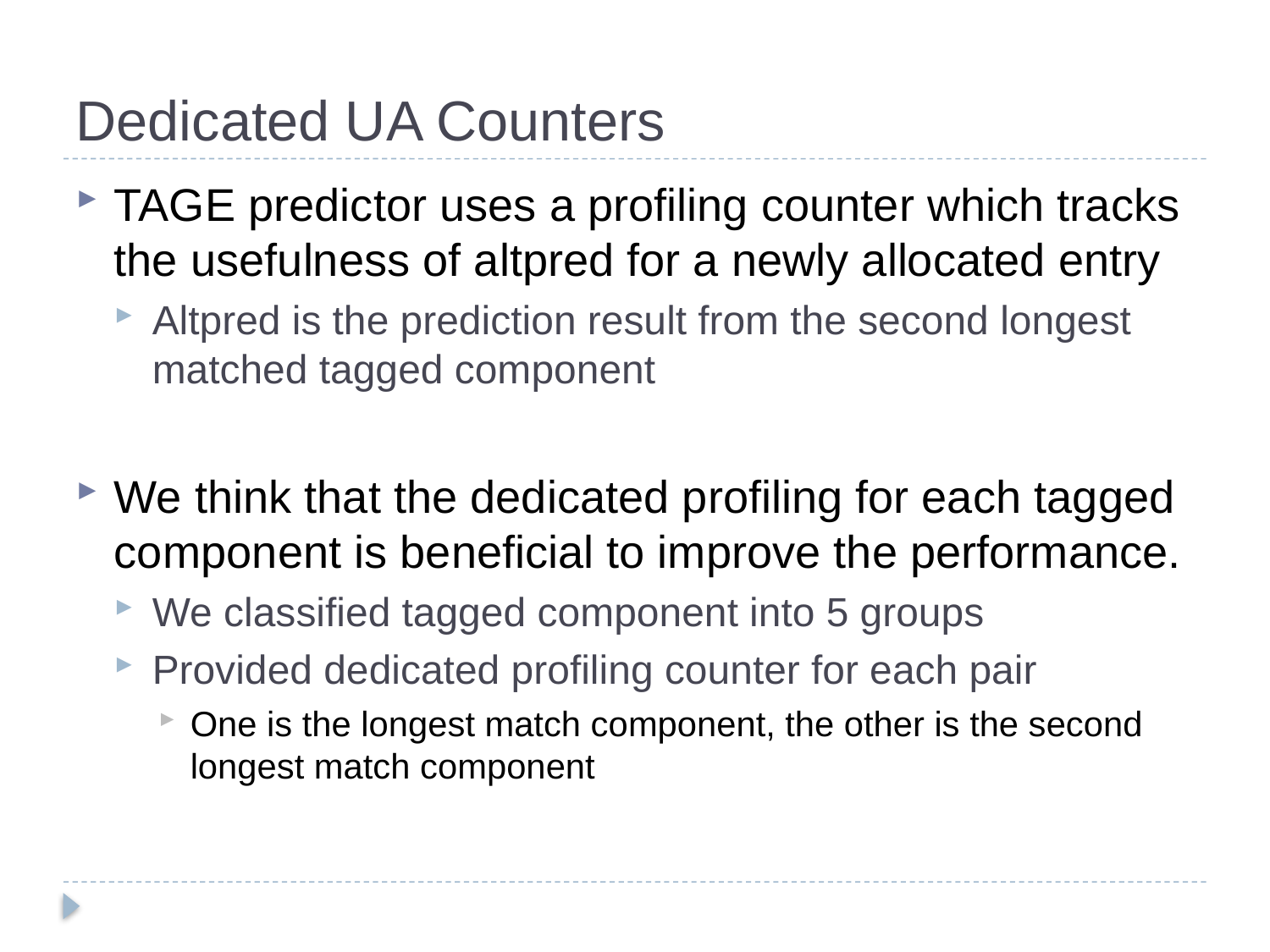

# Dedicated UA Counters
TAGE predictor uses a profiling counter which tracks the usefulness of altpred for a newly allocated entry
Altpred is the prediction result from the second longest matched tagged component

We think that the dedicated profiling for each tagged component is beneficial to improve the performance.
We classified tagged component into 5 groups
Provided dedicated profiling counter for each pair
One is the longest match component, the other is the second longest match component